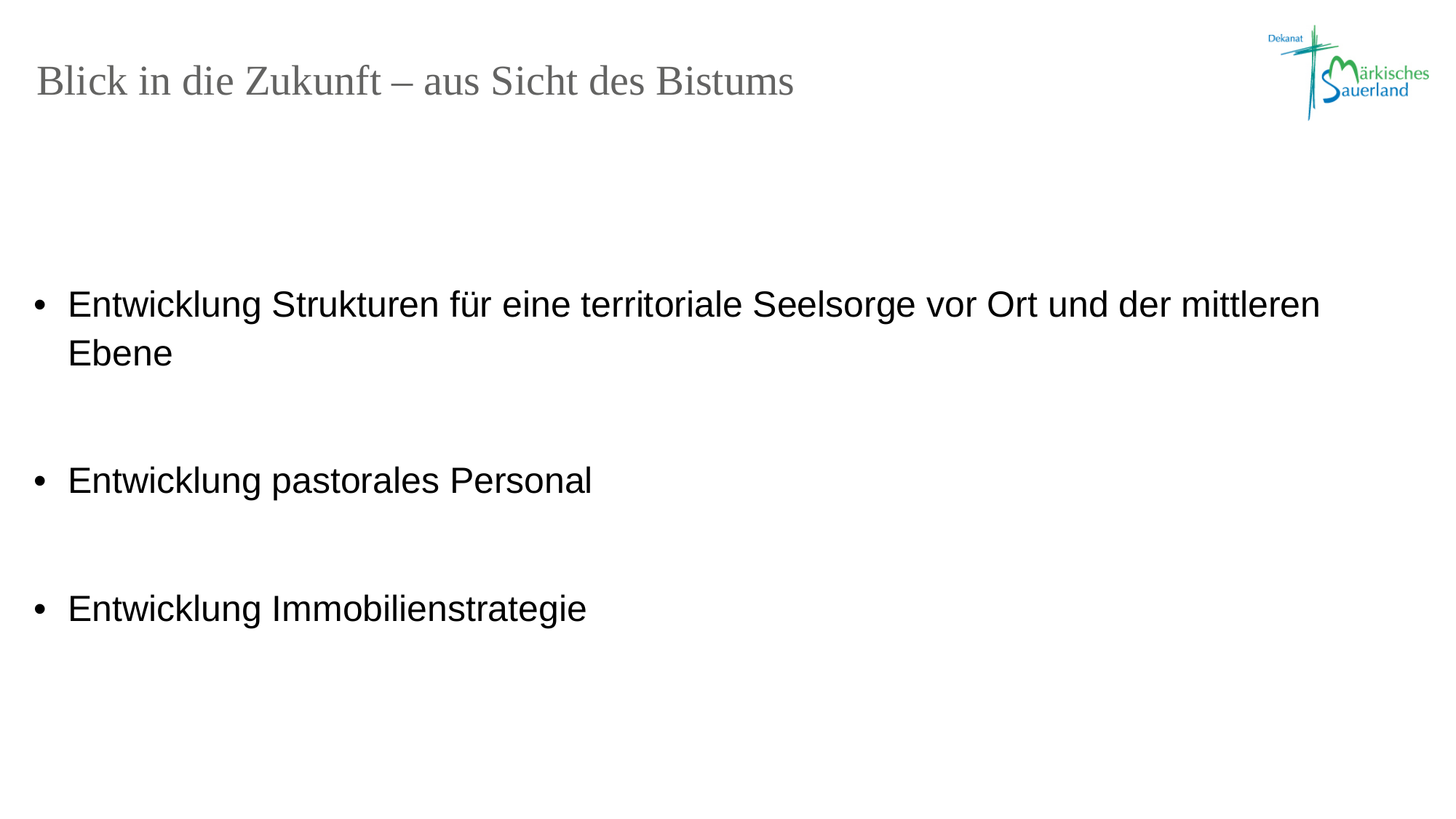

# Blick in die Zukunft – aus Sicht des Bistums

Entwicklung Strukturen für eine territoriale Seelsorge vor Ort und der mittleren Ebene

Entwicklung pastorales Personal

Entwicklung Immobilienstrategie